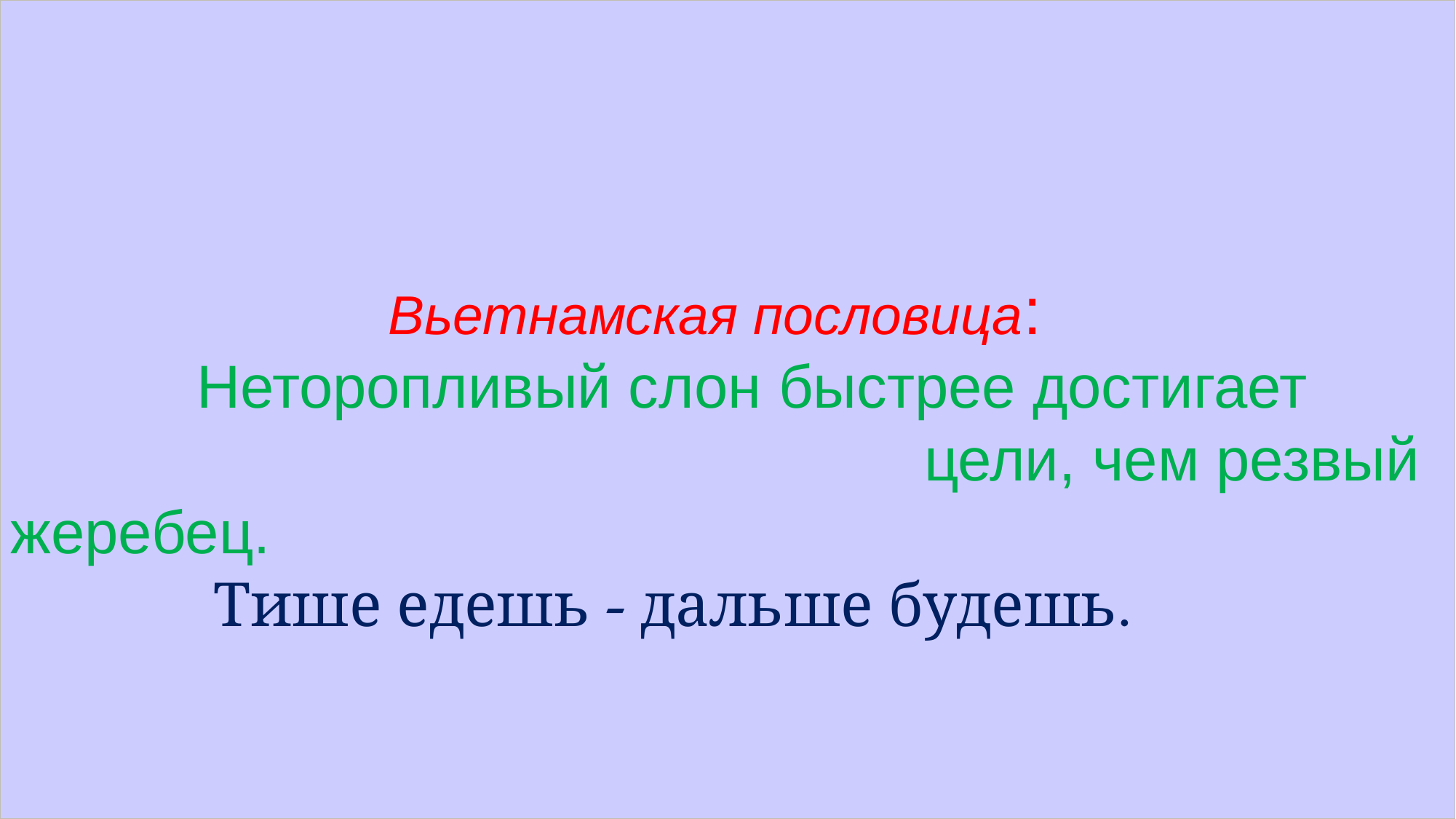

Вьетнамская пословица:
           Неторопливый слон быстрее достигает                                                               цели, чем резвый жеребец.
            Тише едешь - дальше будешь.